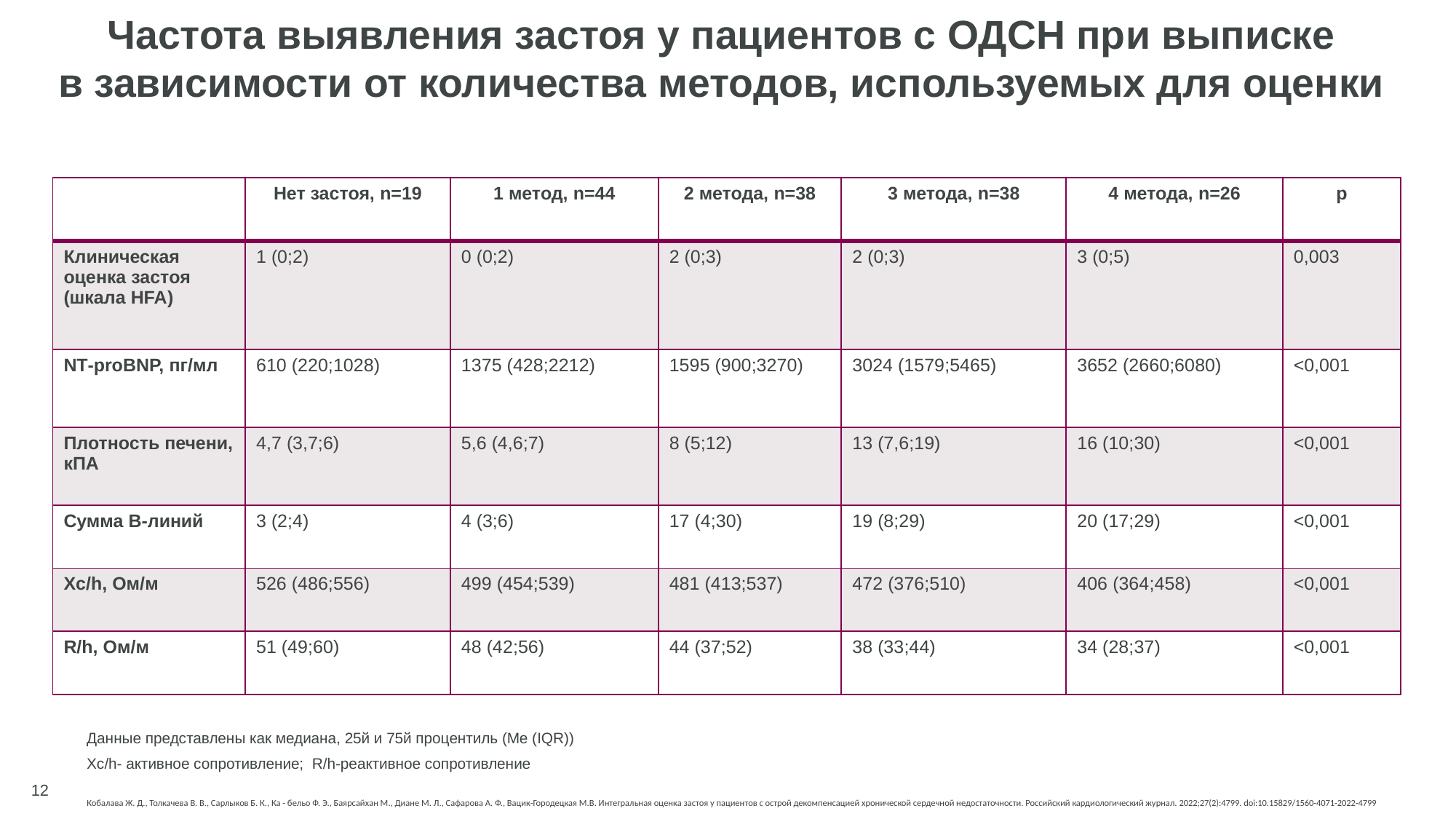

# Частота выявления застоя у пациентов c ОДСН при выписке в зависимости от количества методов, используемых для оценки

|  | Нет застоя, n=19 | 1 метод, n=44 | 2 метода, n=38 | 3 метода, n=38 | 4 метода, n=26 | p |
| --- | --- | --- | --- | --- | --- | --- |
| Клиническая оценка застоя (шкала HFA) | 1 (0;2) | 0 (0;2) | 2 (0;3) | 2 (0;3) | 3 (0;5) | 0,003 |
| NT-proBNP, пг/мл | 610 (220;1028) | 1375 (428;2212) | 1595 (900;3270) | 3024 (1579;5465) | 3652 (2660;6080) | <0,001 |
| Плотность печени, кПА | 4,7 (3,7;6) | 5,6 (4,6;7) | 8 (5;12) | 13 (7,6;19) | 16 (10;30) | <0,001 |
| Сумма В-линий | 3 (2;4) | 4 (3;6) | 17 (4;30) | 19 (8;29) | 20 (17;29) | <0,001 |
| Xc/h, Ом/м | 526 (486;556) | 499 (454;539) | 481 (413;537) | 472 (376;510) | 406 (364;458) | <0,001 |
| R/h, Ом/м | 51 (49;60) | 48 (42;56) | 44 (37;52) | 38 (33;44) | 34 (28;37) | <0,001 |
Данные представлены как медиана, 25й и 75й процентиль (Me (IQR))
Xc/h- активное сопротивление;  R/h-реактивное сопротивление
12
Кобалава Ж. Д., Толкачева В. В., Сарлыков Б. К., Ка - бельо Ф. Э., Баярсайхан М., Диане М. Л., Сафарова А. Ф., Вацик-Городецкая М.В. Интегральная оценка застоя у пациентов с острой декомпенсацией хронической сердечной недостаточности. Российский кардиологический журнал. 2022;27(2):4799. doi:10.15829/1560-4071-2022-4799